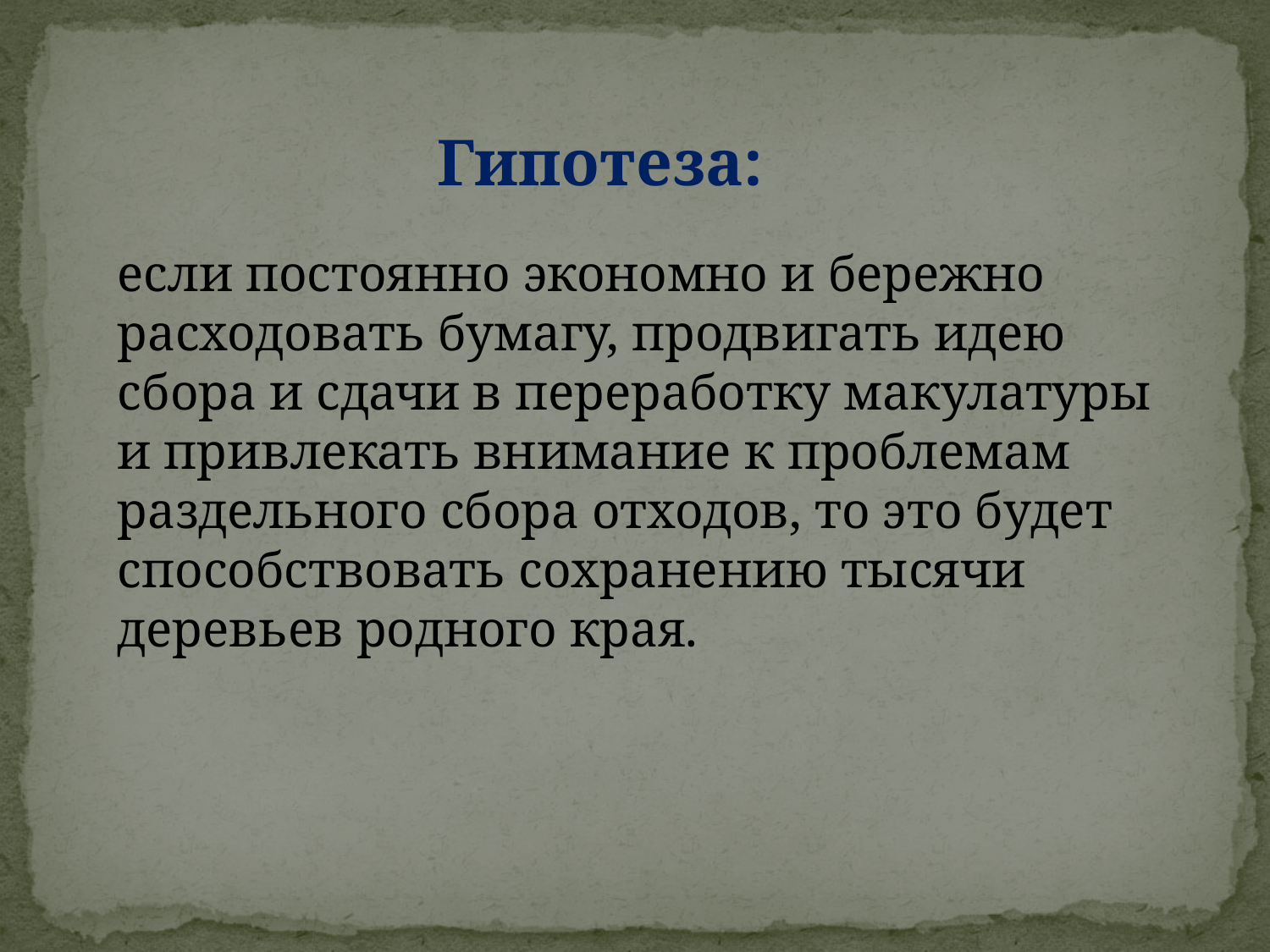

Гипотеза:
если постоянно экономно и бережно расходовать бумагу, продвигать идею сбора и сдачи в переработку макулатуры и привлекать внимание к проблемам раздельного сбора отходов, то это будет способствовать сохранению тысячи деревьев родного края.